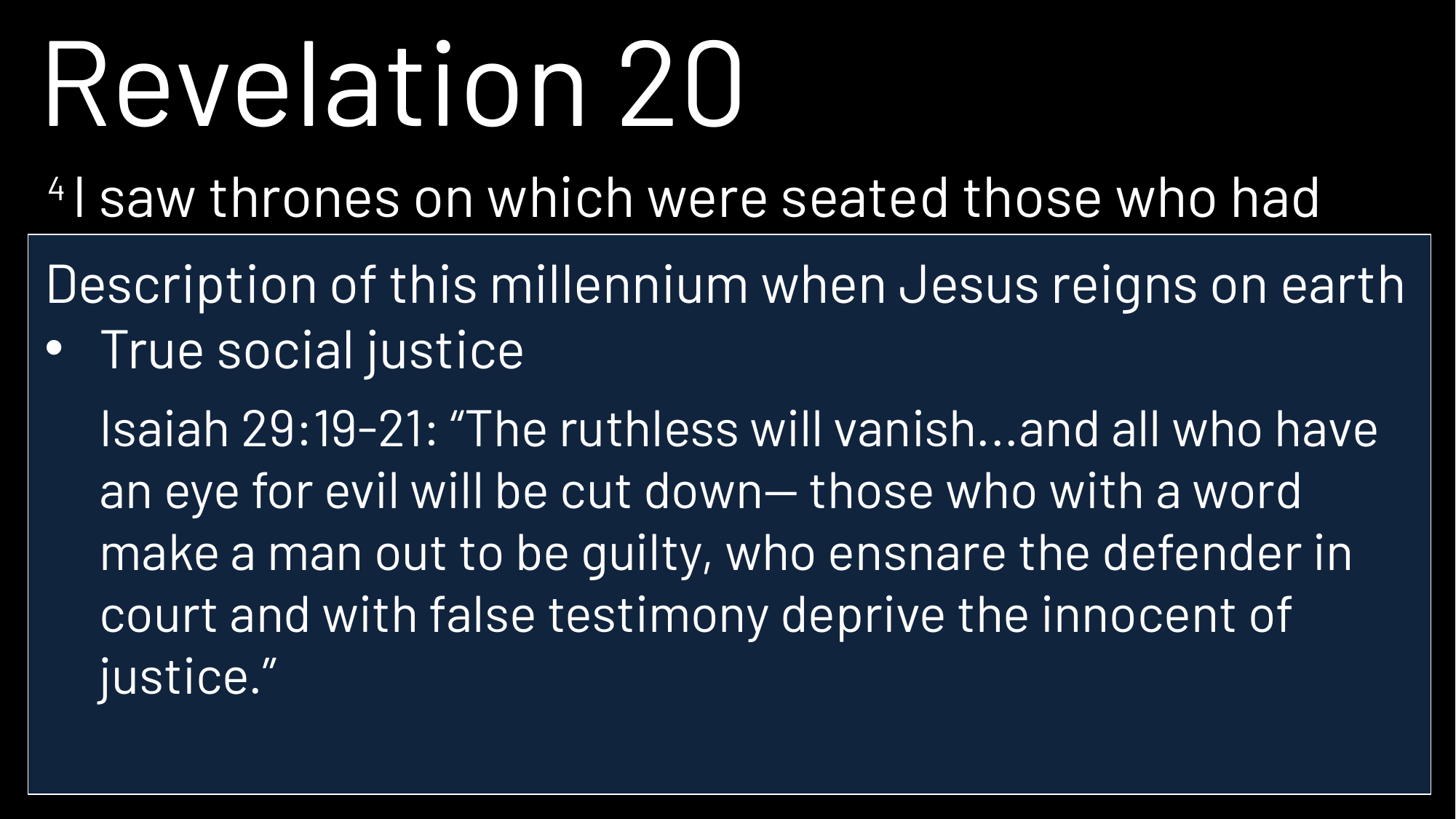

Revelation 20
4 I saw thrones on which were seated those who had been given authority to judge. And I saw the souls of those who had been beheaded because of their testimony for Jesus and because of the word of God. They came to life and reigned with Christ a thousand years. 6 Blessed and holy are those who have part in the first resurrection. The second death has no power over them, but they will be priests of God and of Christ and will reign with him for a thousand years.

Description of this millennium when Jesus reigns on earth
True social justice
Isaiah 29:19-21: “The ruthless will vanish...and all who have an eye for evil will be cut down— those who with a word make a man out to be guilty, who ensnare the defender in court and with false testimony deprive the innocent of justice.”